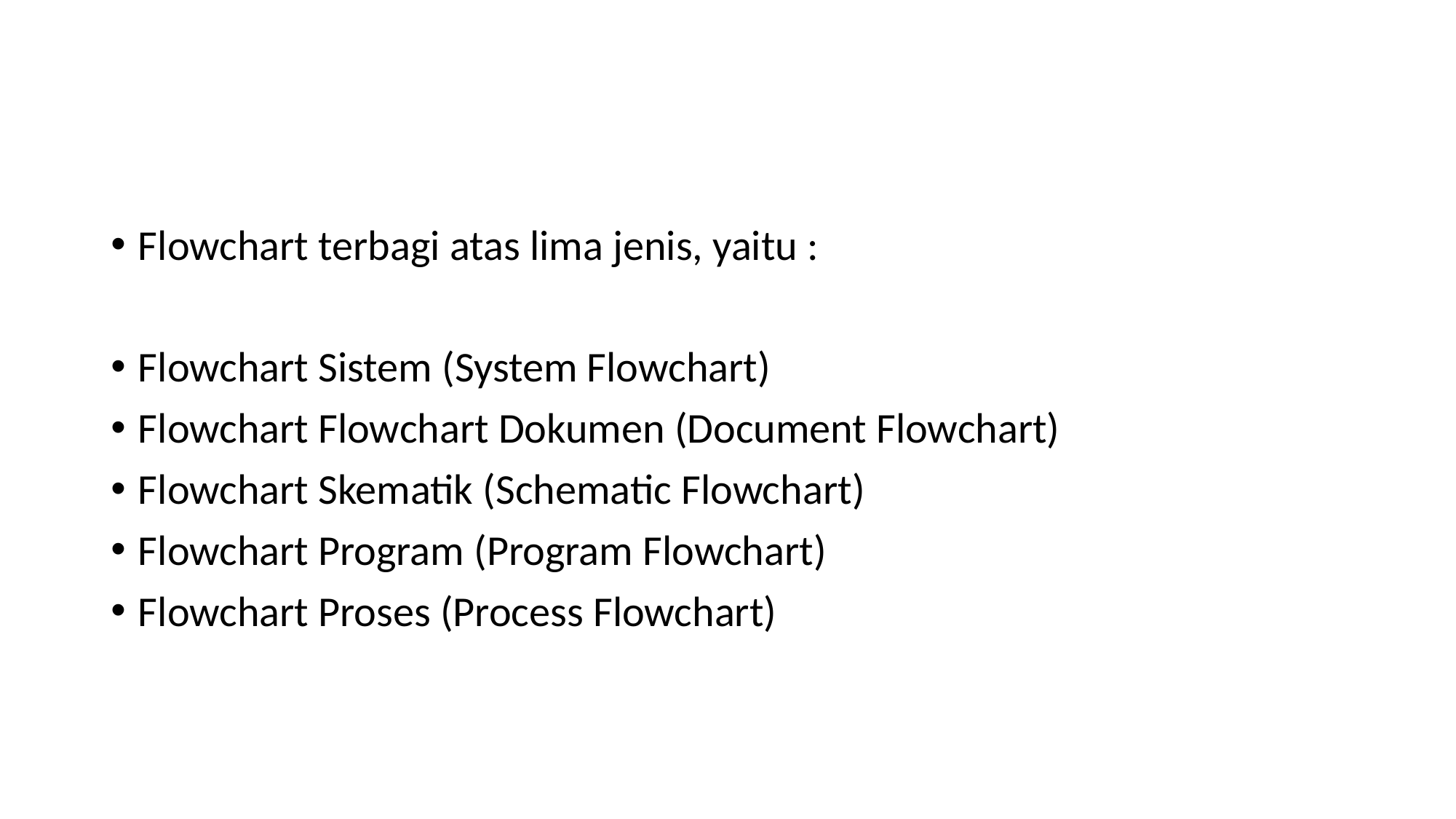

#
Flowchart terbagi atas lima jenis, yaitu :

Flowchart Sistem (System Flowchart)
Flowchart Flowchart Dokumen (Document Flowchart)
Flowchart Skematik (Schematic Flowchart)
Flowchart Program (Program Flowchart)
Flowchart Proses (Process Flowchart)